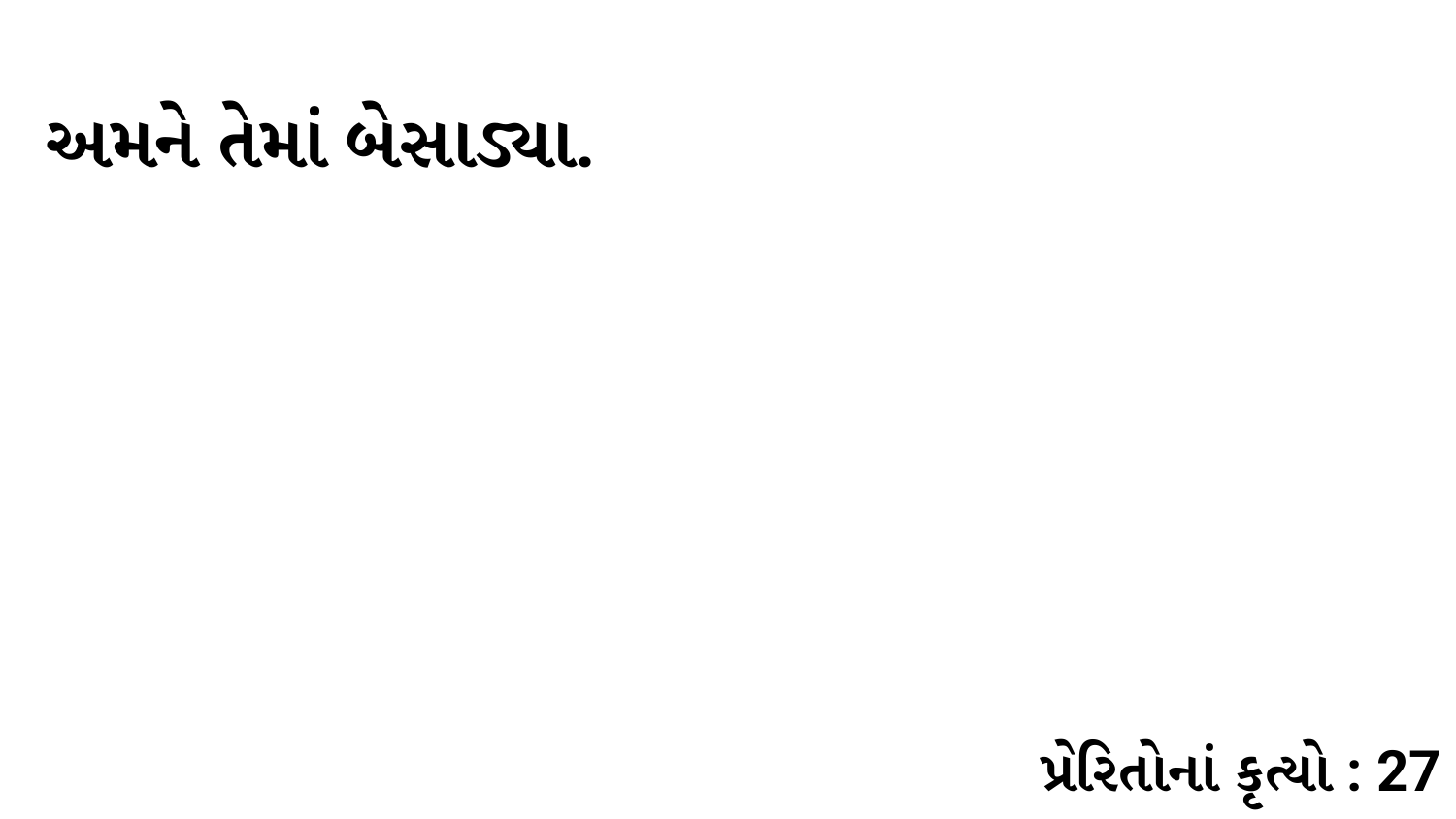

અમને તેમાં બેસાડ્યા.
પ્રેરિતોનાં કૃત્યો : 27